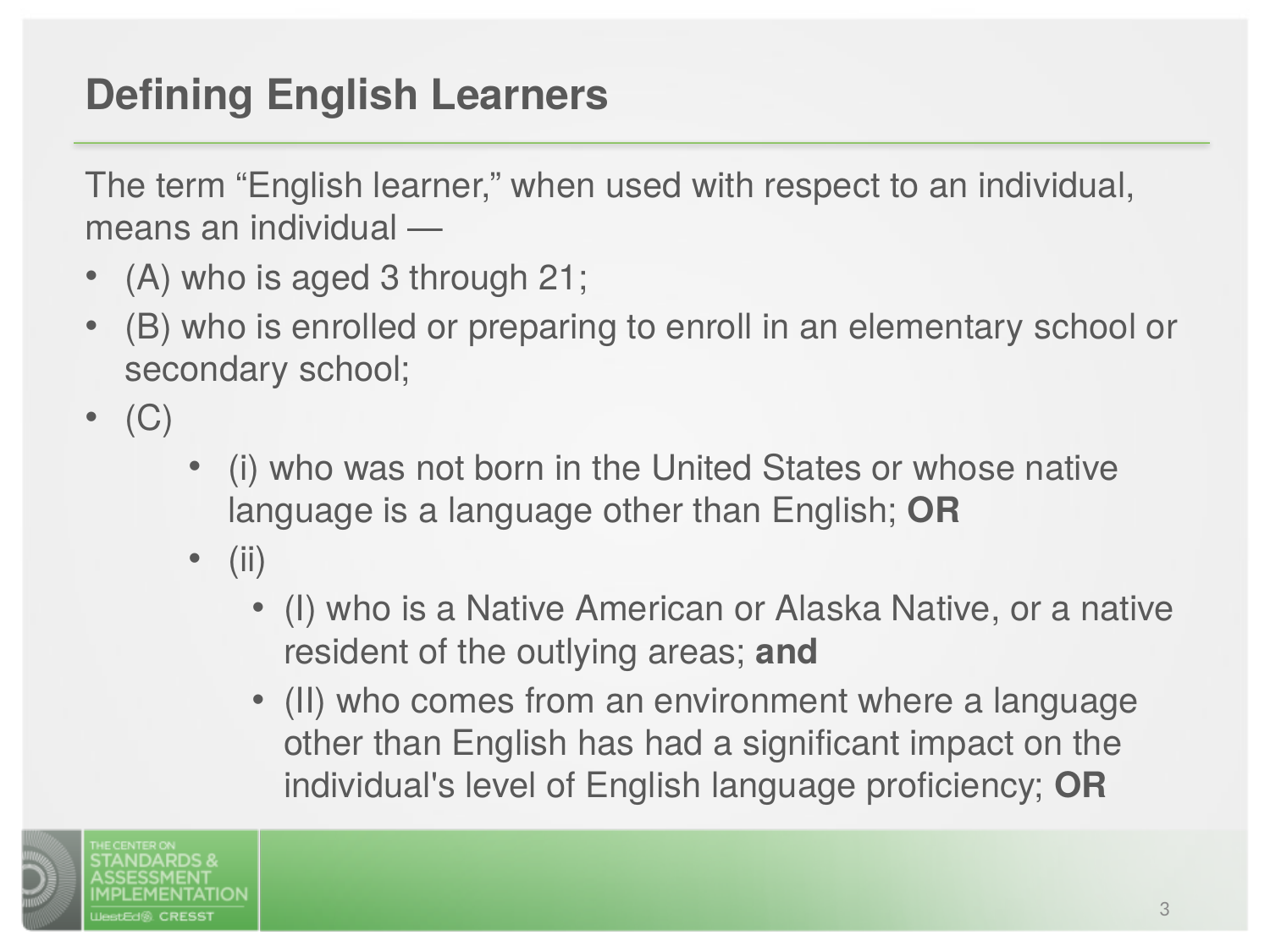

Defining English Learners
The term “English learner,” when used with respect to an individual, means an individual —
(A) who is aged 3 through 21;
(B) who is enrolled or preparing to enroll in an elementary school or secondary school;
(C)
(i) who was not born in the United States or whose native language is a language other than English; OR
(ii)
(I) who is a Native American or Alaska Native, or a native resident of the outlying areas; and
(II) who comes from an environment where a language other than English has had a significant impact on the individual's level of English language proficiency; OR
3